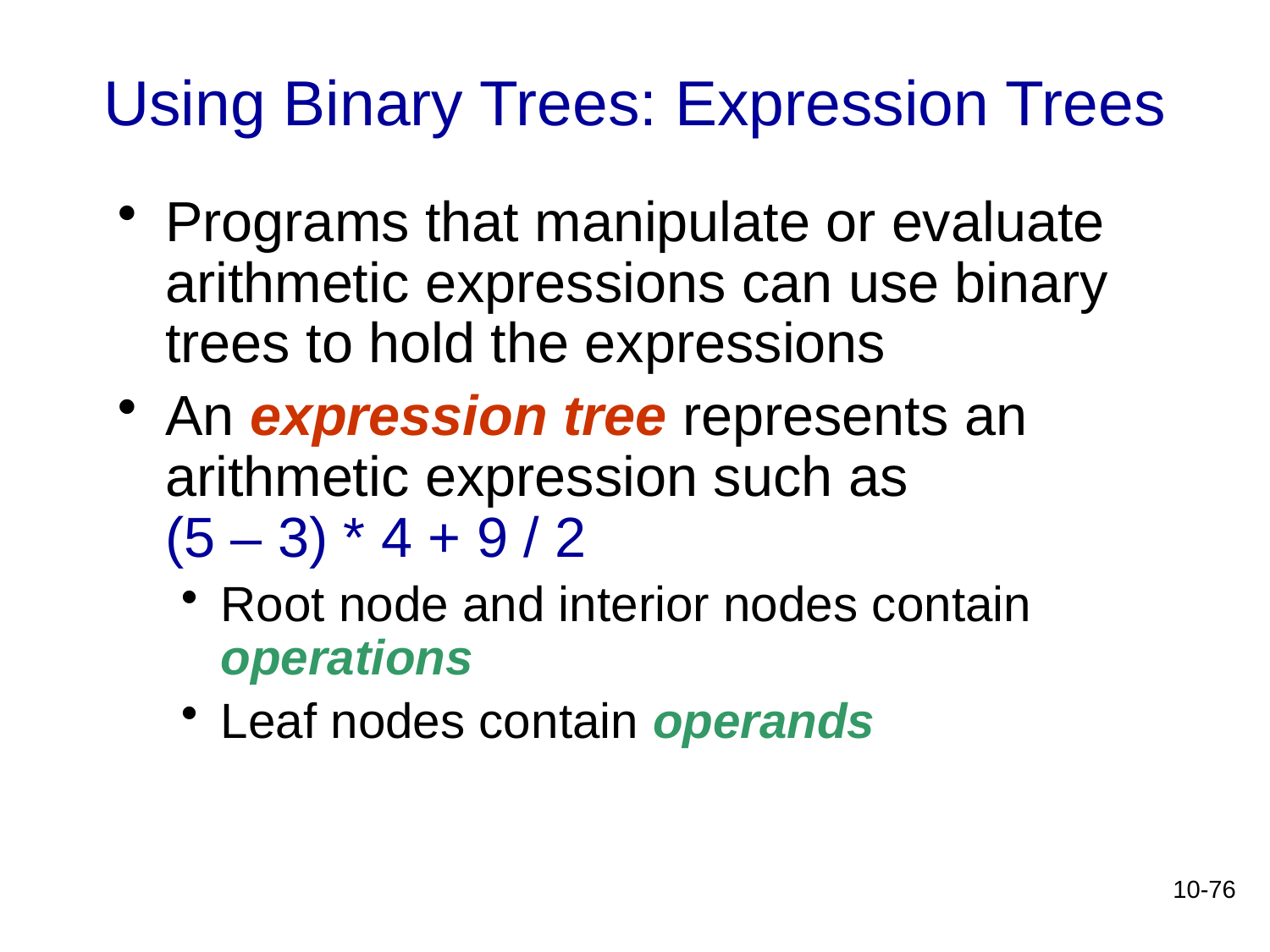

# Using Binary Trees: Expression Trees
Programs that manipulate or evaluate arithmetic expressions can use binary trees to hold the expressions
An expression tree represents an arithmetic expression such as
(5 – 3) * 4 + 9 / 2
Root node and interior nodes contain operations
Leaf nodes contain operands
10-76